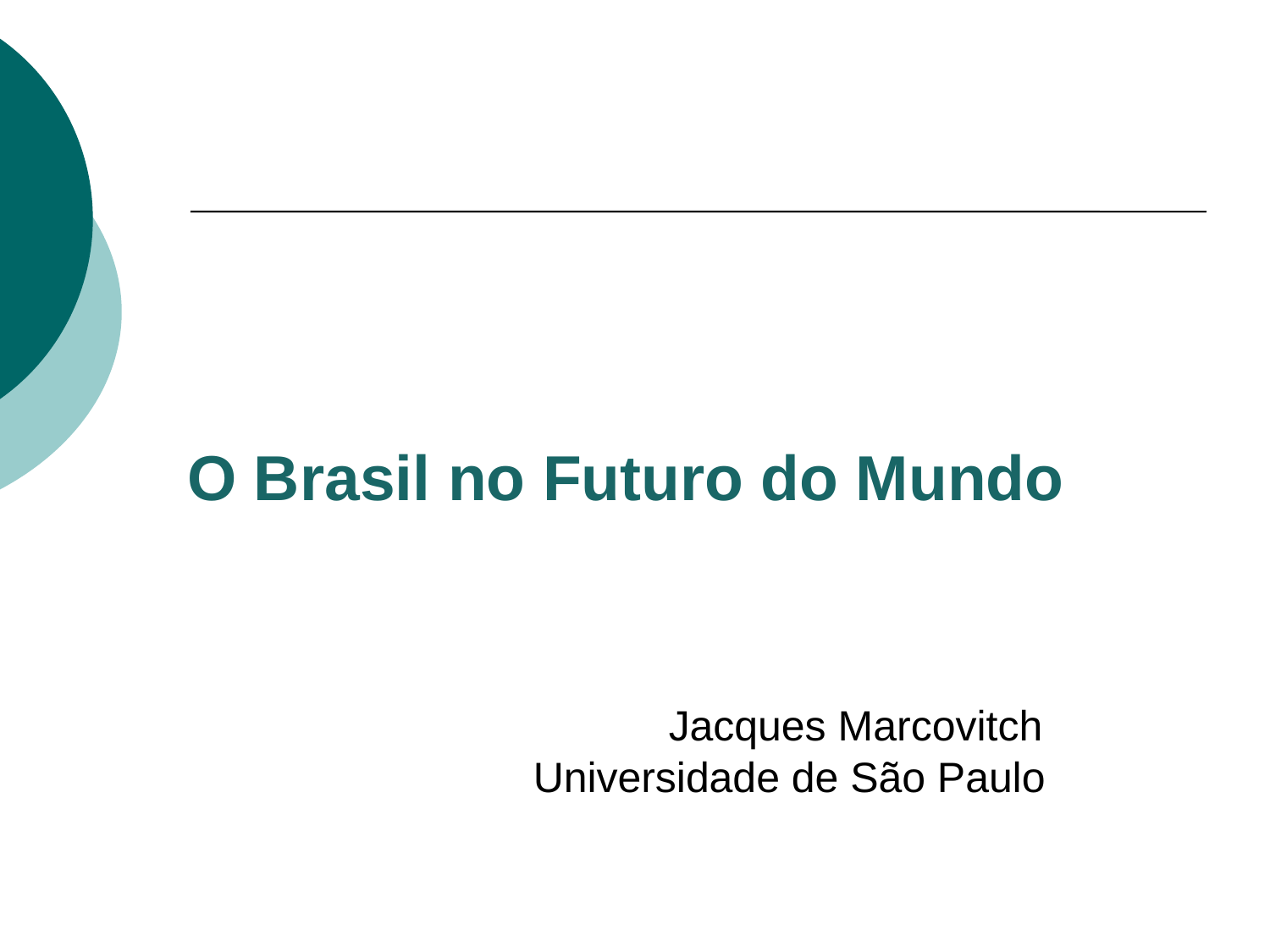

O Brasil no Futuro do Mundo

                                        Jacques Marcovitch
                                   Universidade de São Paulo